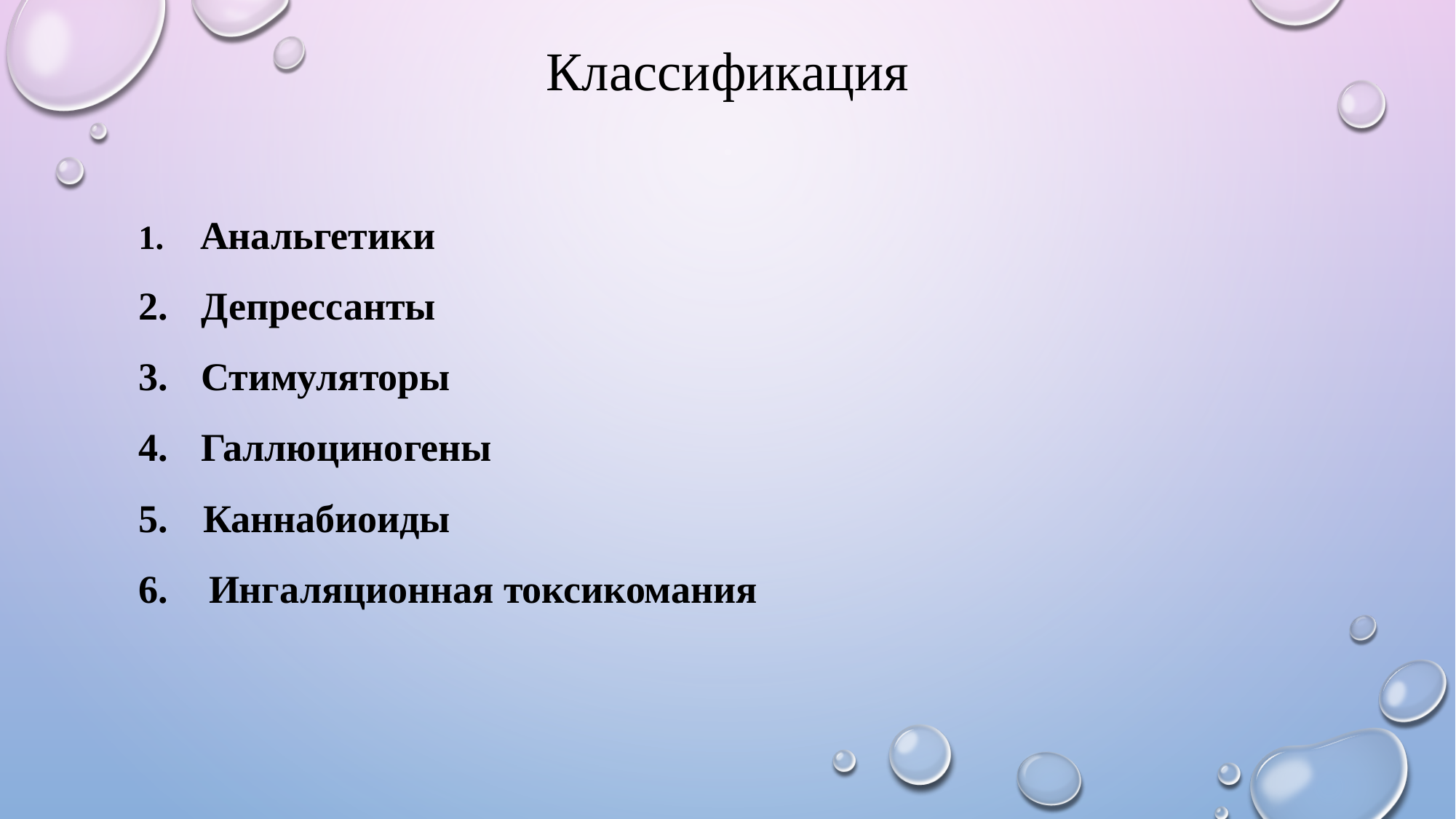

# Классификация
 Анальгетики
 Депрессанты
 Стимуляторы
 Галлюциногены
 Каннабиоиды
  Ингаляционная токсикомания